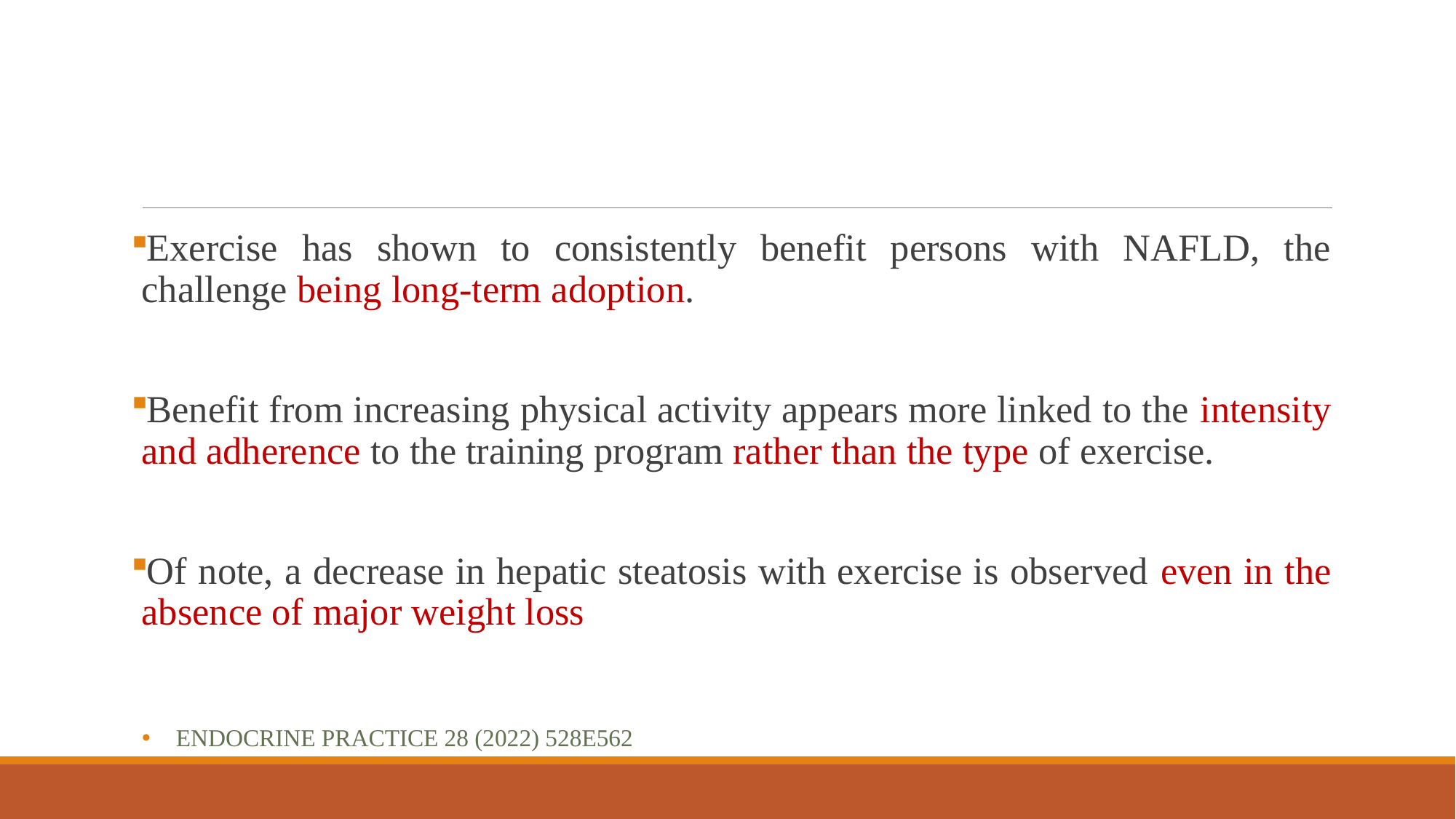

#
Exercise has shown to consistently benefit persons with NAFLD, the challenge being long-term adoption.

Benefit from increasing physical activity appears more linked to the intensity and adherence to the training program rather than the type of exercise.

Of note, a decrease in hepatic steatosis with exercise is observed even in the absence of major weight loss
Endocrine Practice 28 (2022) 528e562